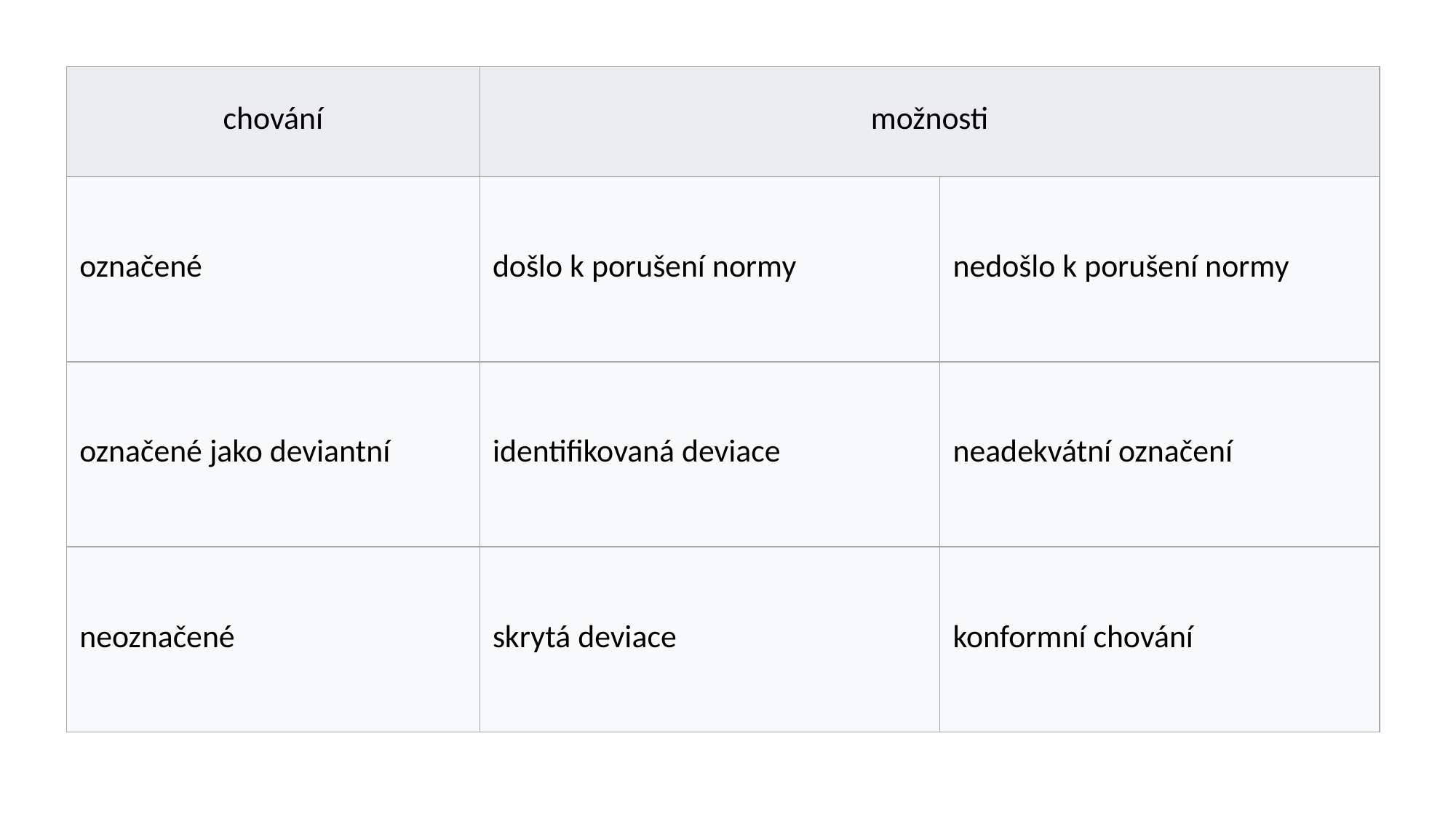

| chování | možnosti |  |
| --- | --- | --- |
| označené | došlo k porušení normy | nedošlo k porušení normy |
| označené jako deviantní | identifikovaná deviace | neadekvátní označení |
| neoznačené | skrytá deviace | konformní chování |
# Proces nálepkování